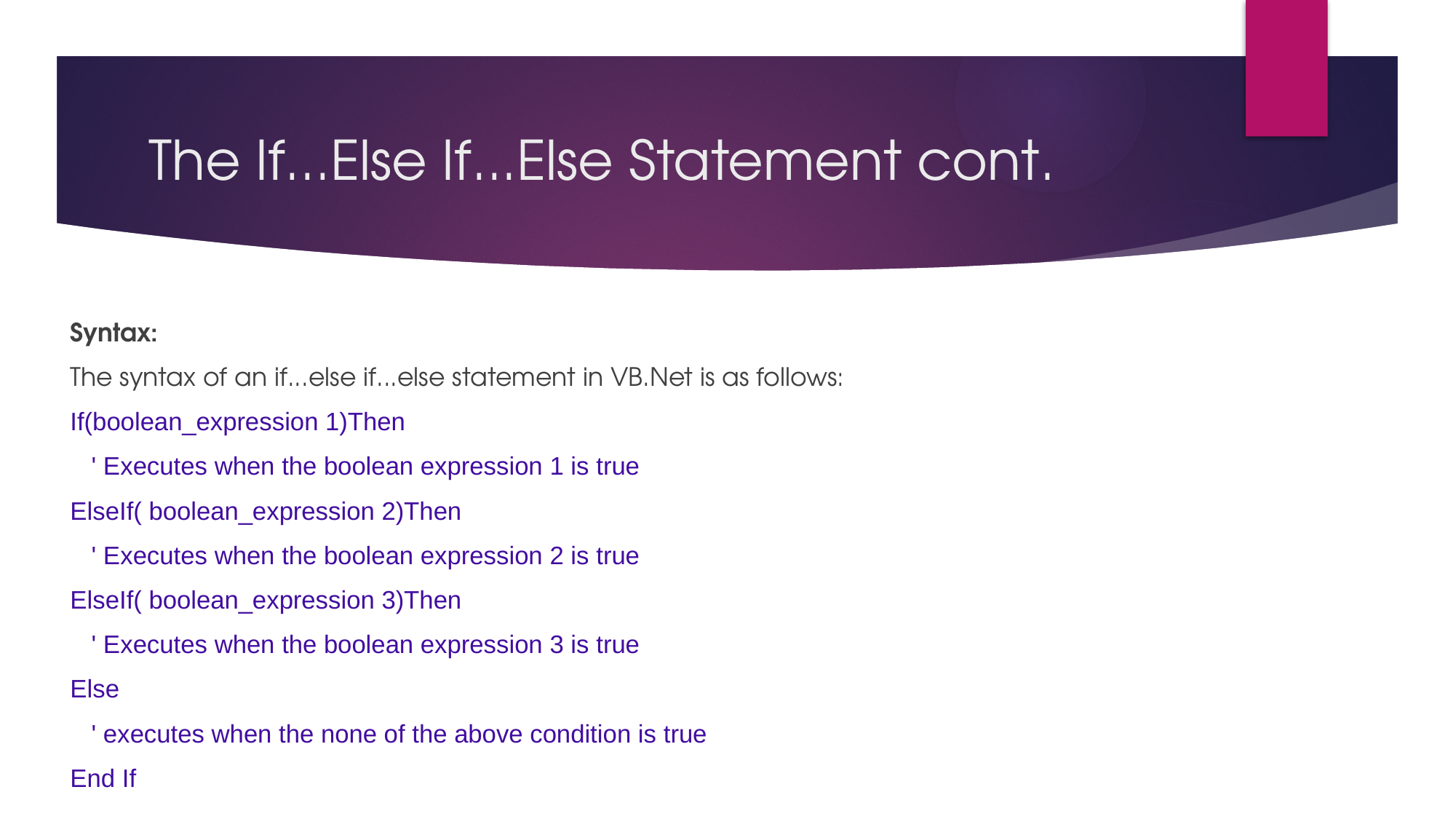

# The If...Else If...Else Statement cont.
Syntax:
The syntax of an if...else if...else statement in VB.Net is as follows:
If(boolean_expression 1)Then
   ' Executes when the boolean expression 1 is true
ElseIf( boolean_expression 2)Then
   ' Executes when the boolean expression 2 is true
ElseIf( boolean_expression 3)Then
   ' Executes when the boolean expression 3 is true
Else
   ' executes when the none of the above condition is true
End If